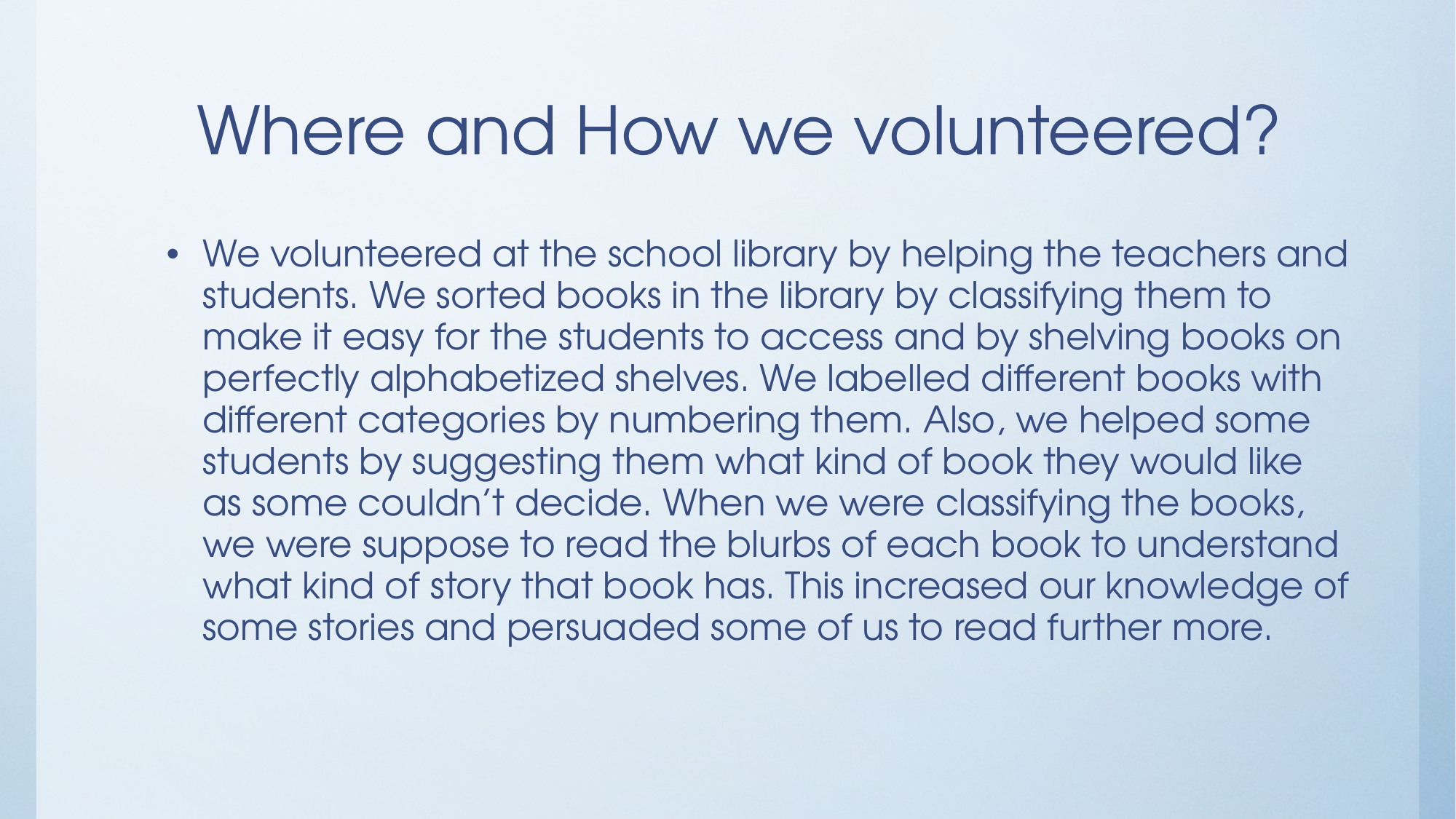

# Where and How we volunteered?

We volunteered at the school library by helping the teachers and students. We sorted books in the library by classifying them to make it easy for the students to access and by shelving books on perfectly alphabetized shelves. We labelled different books with different categories by numbering them. Also, we helped some students by suggesting them what kind of book they would like as some couldn’t decide. When we were classifying the books, we were suppose to read the blurbs of each book to understand what kind of story that book has. This increased our knowledge of some stories and persuaded some of us to read further more.